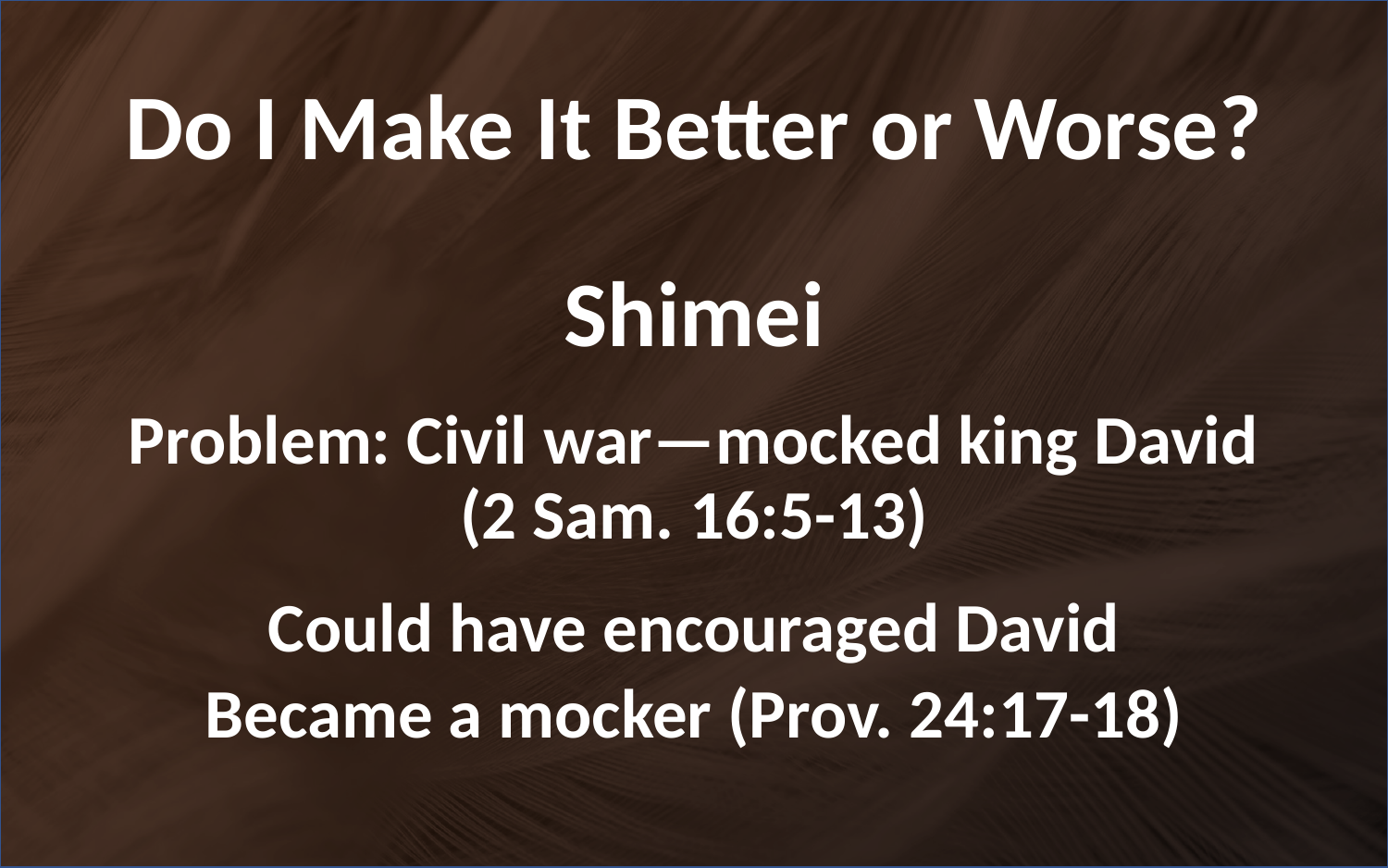

# Do I Make It Better or Worse?
Shimei
Problem: Civil war—mocked king David (2 Sam. 16:5-13)
Could have encouraged David
Became a mocker (Prov. 24:17-18)